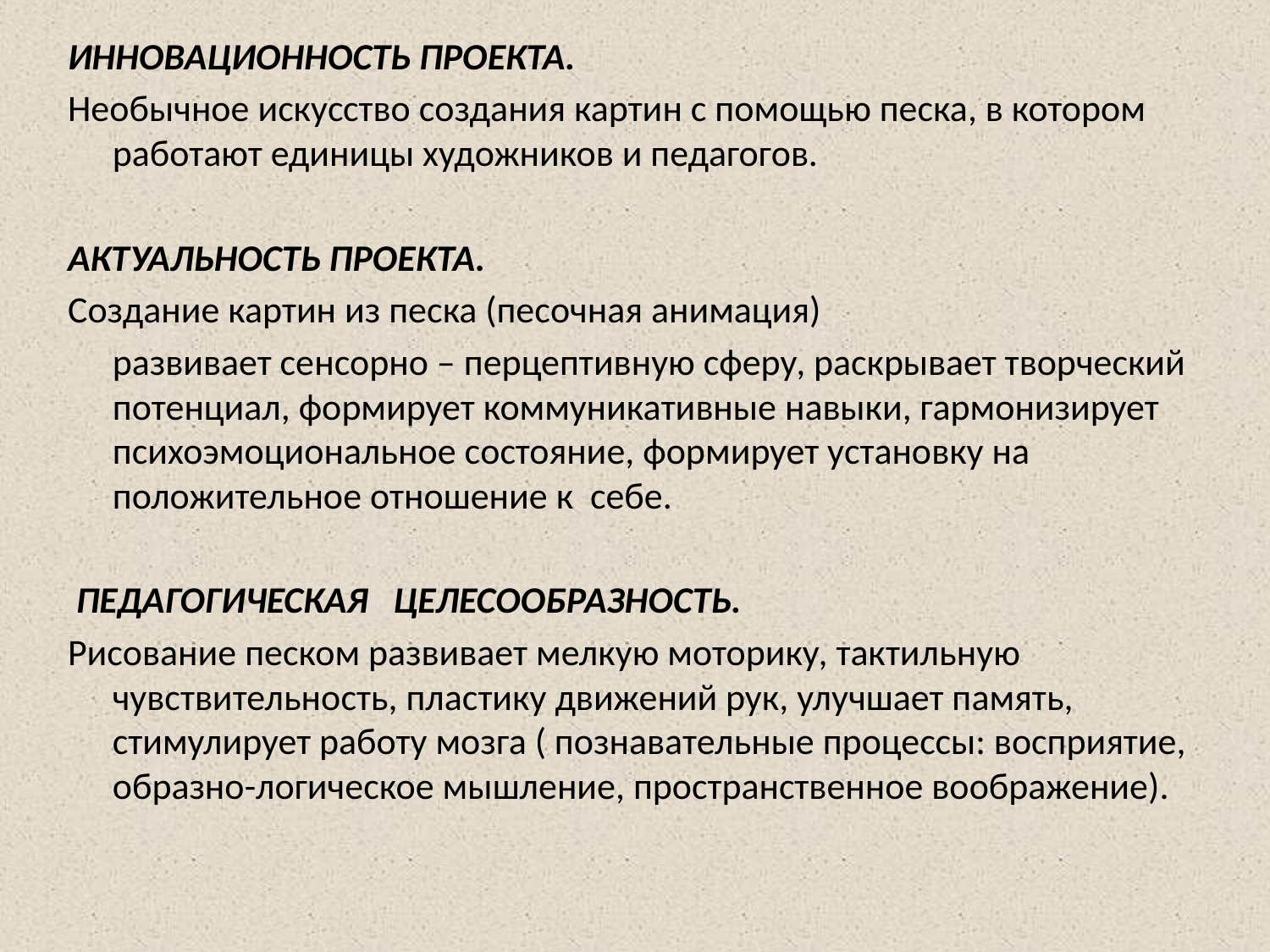

ИННОВАЦИОННОСТЬ ПРОЕКТА.
Необычное искусство создания картин с помощью песка, в котором работают единицы художников и педагогов.

АКТУАЛЬНОСТЬ ПРОЕКТА.
Создание картин из песка (песочная анимация)
	развивает сенсорно – перцептивную сферу, раскрывает творческий потенциал, формирует коммуникативные навыки, гармонизирует психоэмоциональное состояние, формирует установку на положительное отношение к  себе.

 ПЕДАГОГИЧЕСКАЯ   ЦЕЛЕСООБРАЗНОСТЬ.
Рисование песком развивает мелкую моторику, тактильную чувствительность, пластику движений рук, улучшает память, стимулирует работу мозга ( познавательные процессы: восприятие, образно-логическое мышление, пространственное воображение).